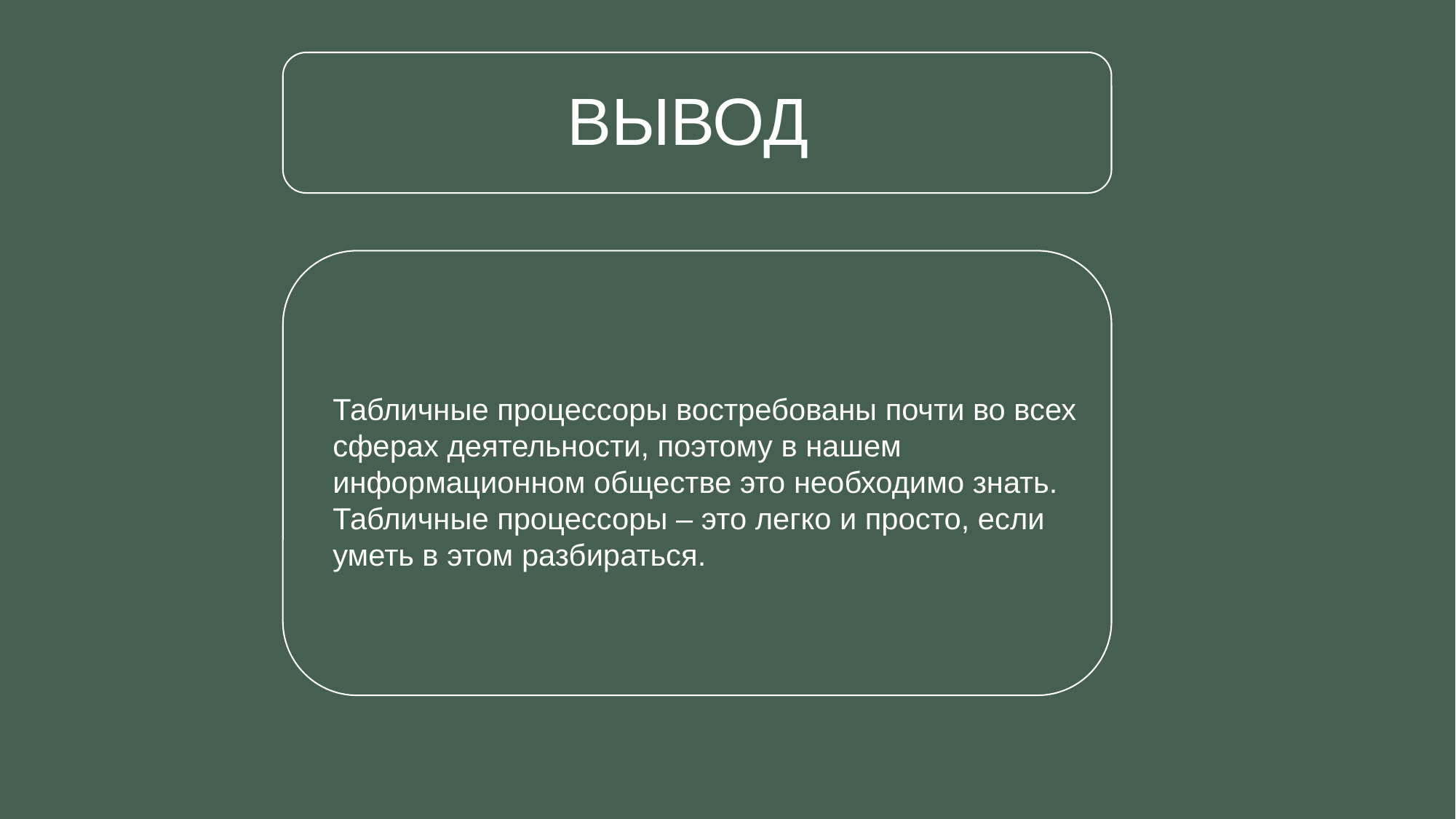

# ВЫВОД

Табличные процессоры востребованы почти во всех сферах деятельности, поэтому в нашем информационном обществе это необходимо знать. Табличные процессоры – это легко и просто, если уметь в этом разбираться.